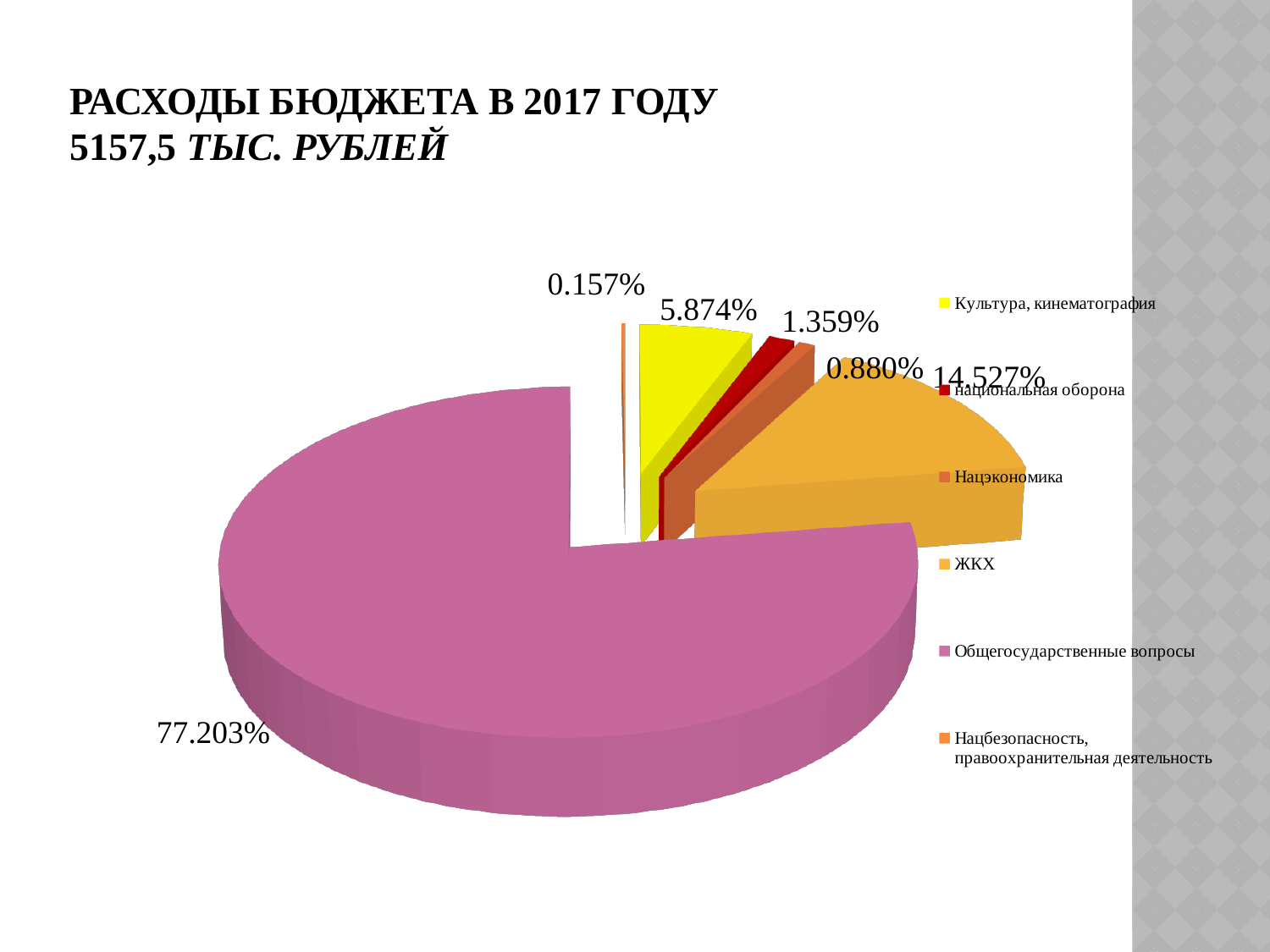

# Расходы бюджета в 2017 году 5157,5 тыс. рублей

[unsupported chart]